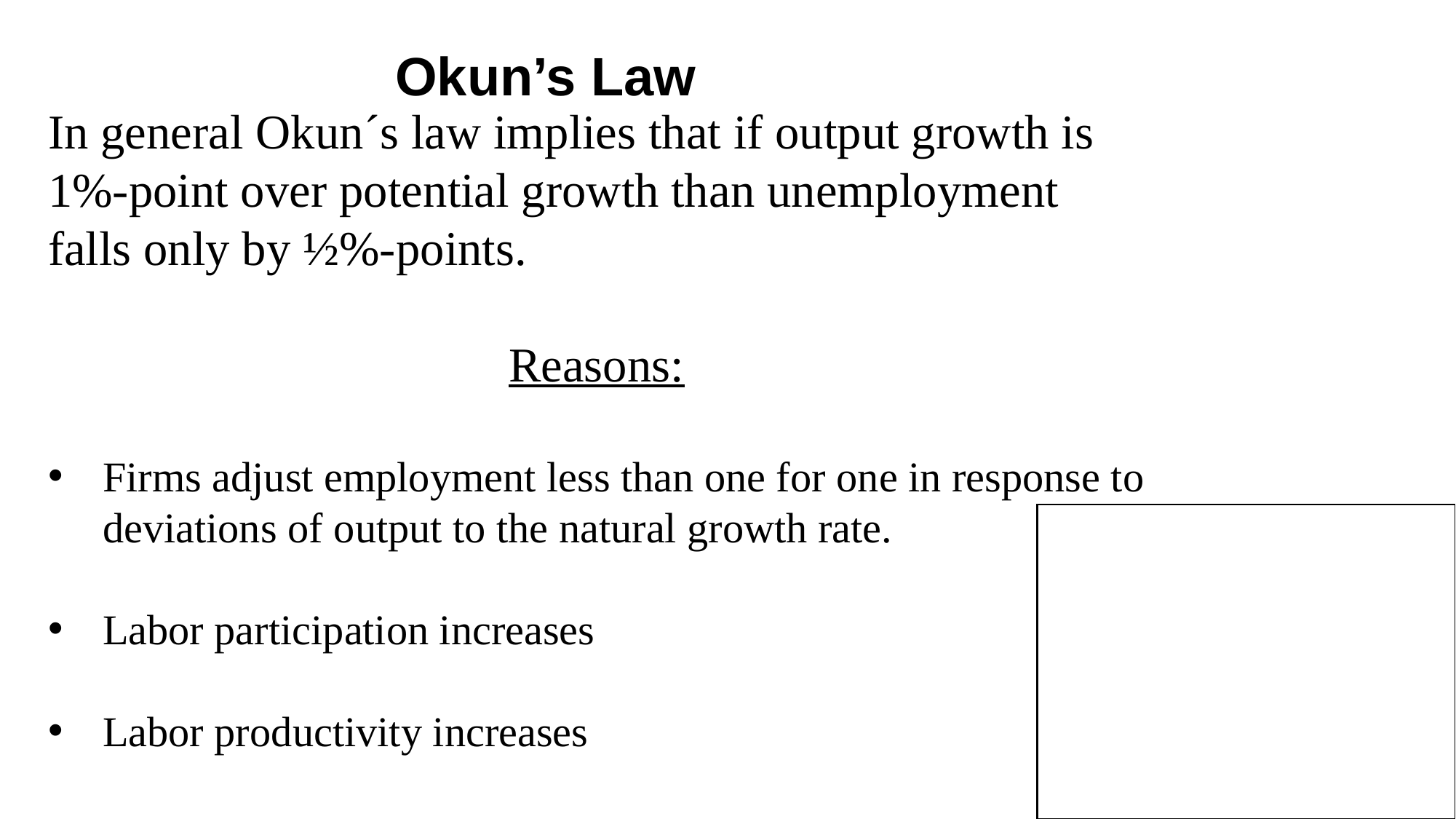

Okun’s Law
In general Okun´s law implies that if output growth is 1%-point over potential growth than unemployment falls only by ½%-points.

Reasons:

Firms adjust employment less than one for one in response to deviations of output to the natural growth rate.

Labor participation increases

Labor productivity increases